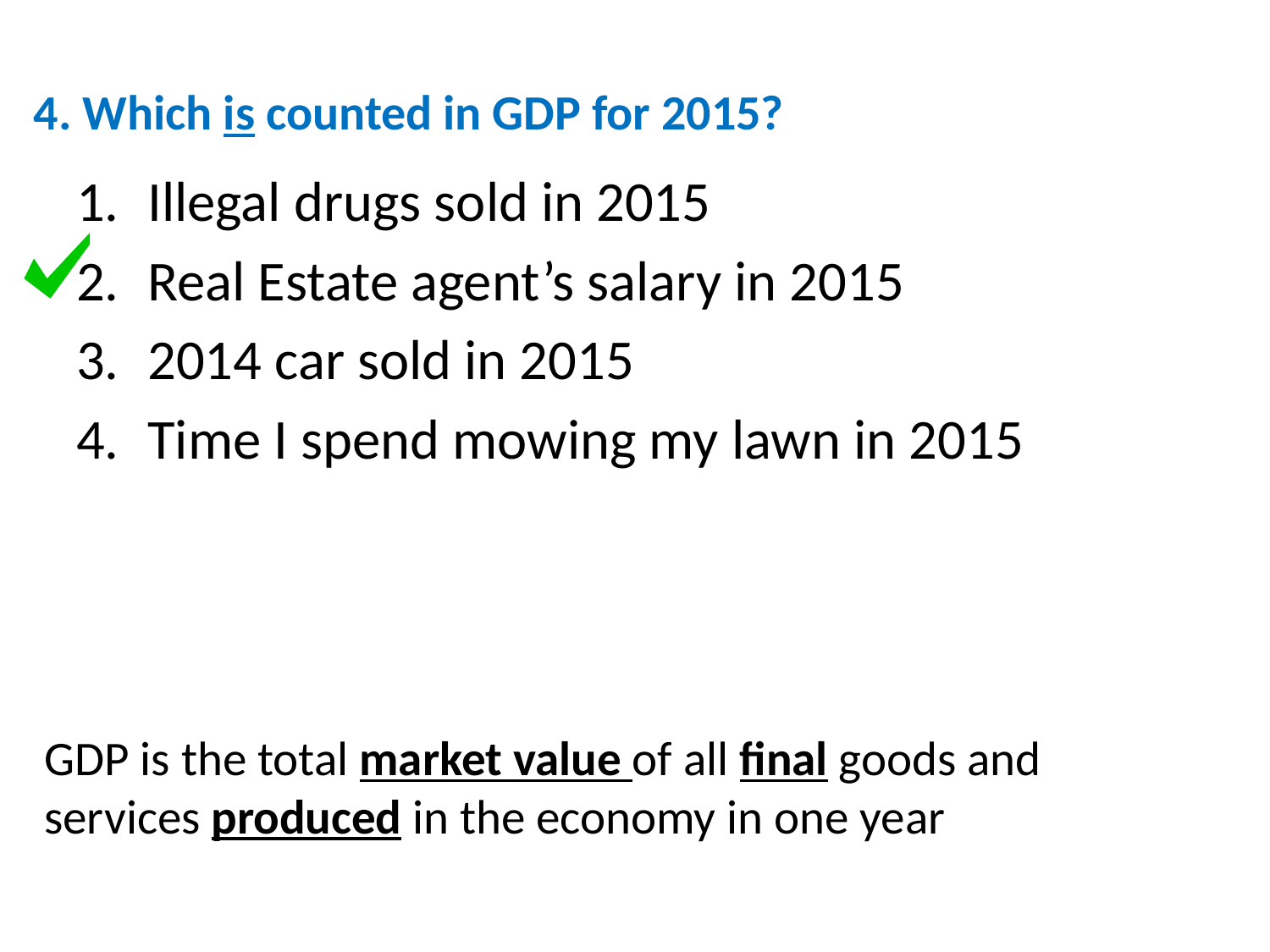

# 4. Which is counted in GDP for 2015?
Illegal drugs sold in 2015
Real Estate agent’s salary in 2015
2014 car sold in 2015
Time I spend mowing my lawn in 2015

GDP is the total market value of all final goods and services produced in the economy in one year